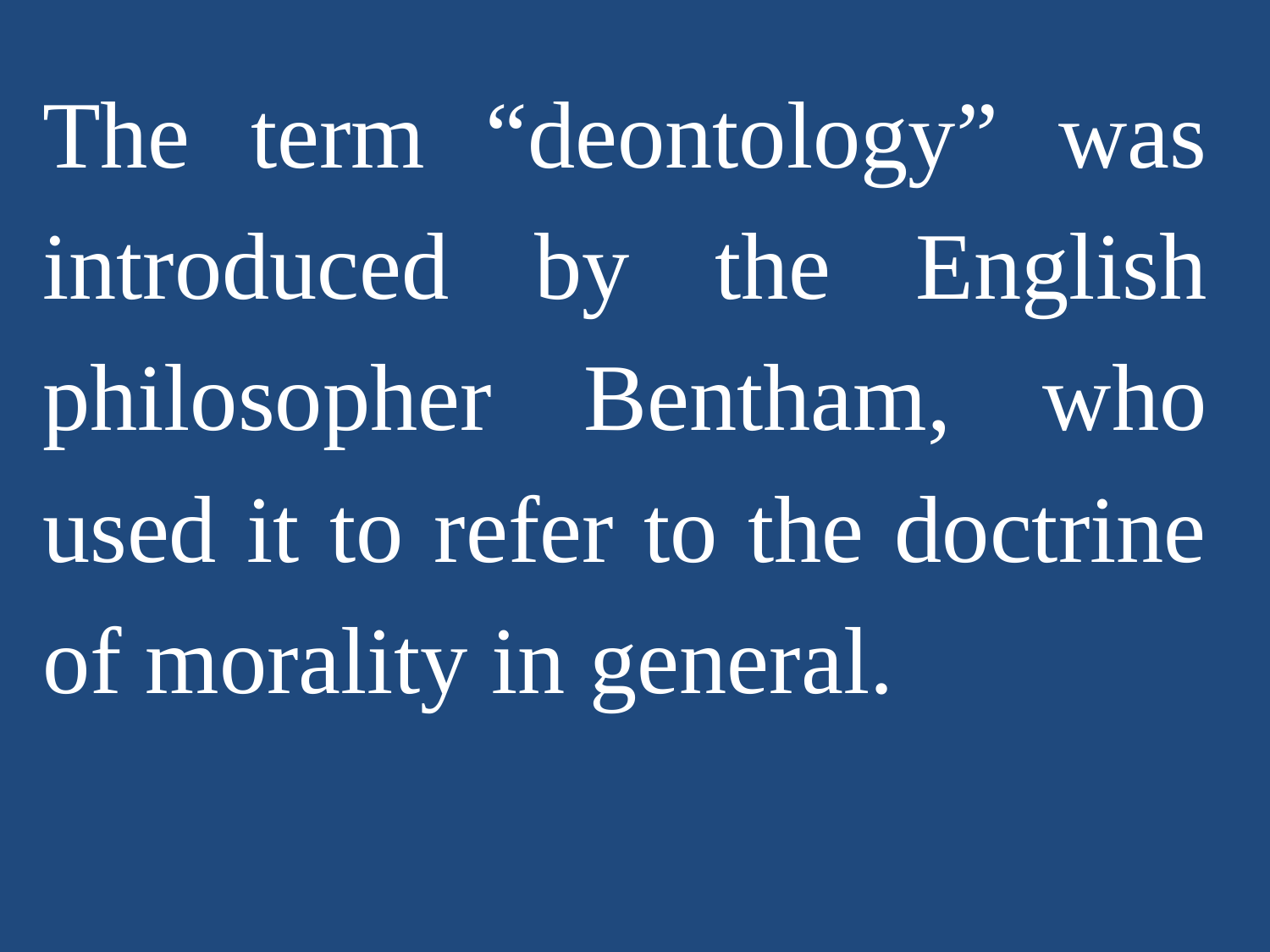

The term “deontology” was introduced by the English philosopher Bentham, who used it to refer to the doctrine of morality in general.